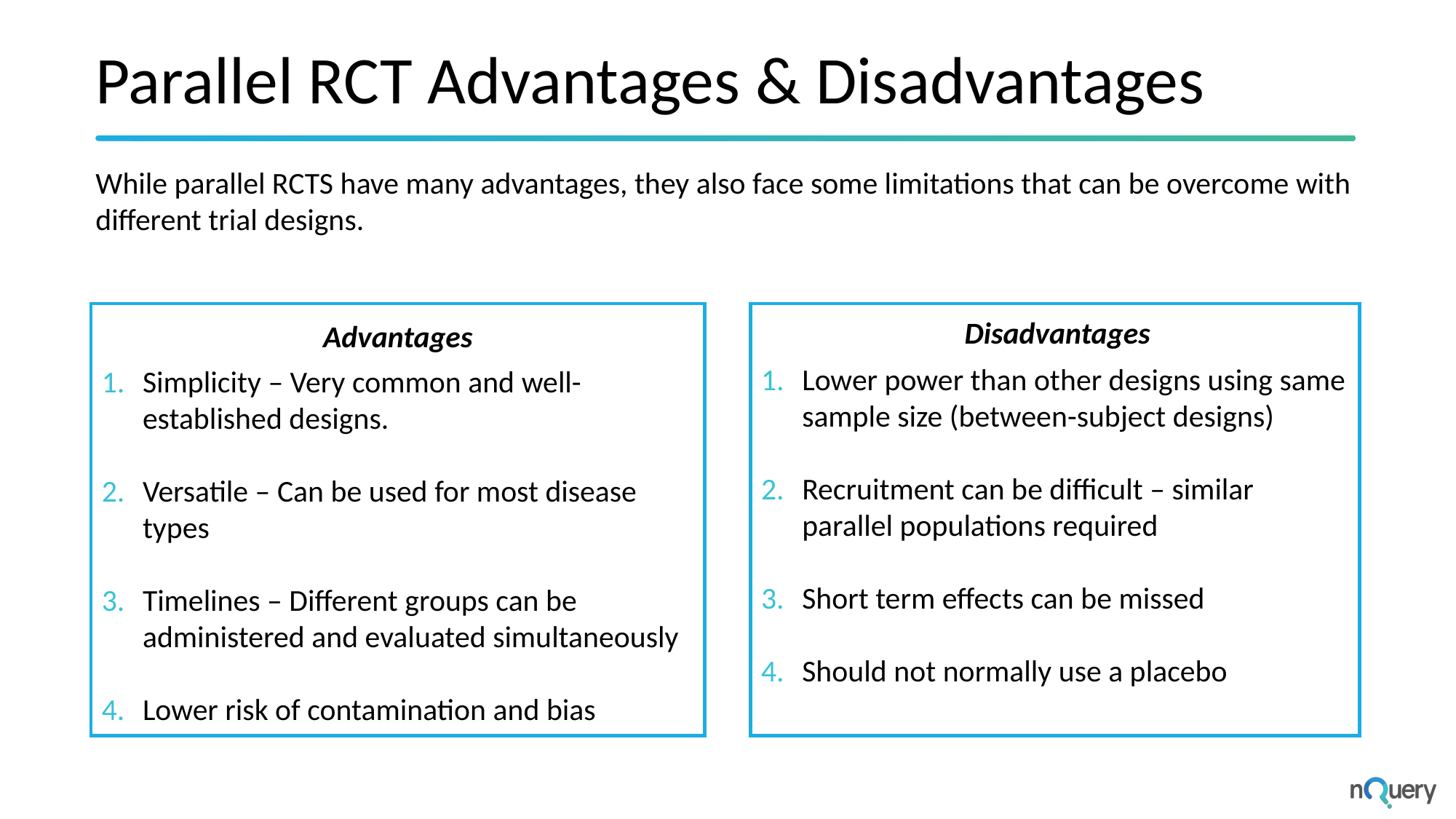

# Parallel RCT Advantages & Disadvantages
While parallel RCTS have many advantages, they also face some limitations that can be overcome with different trial designs.

Disadvantages
Advantages
Lower power than other designs using same sample size (between-subject designs)

Recruitment can be difficult – similar parallel populations required

Short term effects can be missed

Should not normally use a placebo
Simplicity – Very common and well-established designs.

Versatile – Can be used for most disease types

Timelines – Different groups can be administered and evaluated simultaneously

Lower risk of contamination and bias